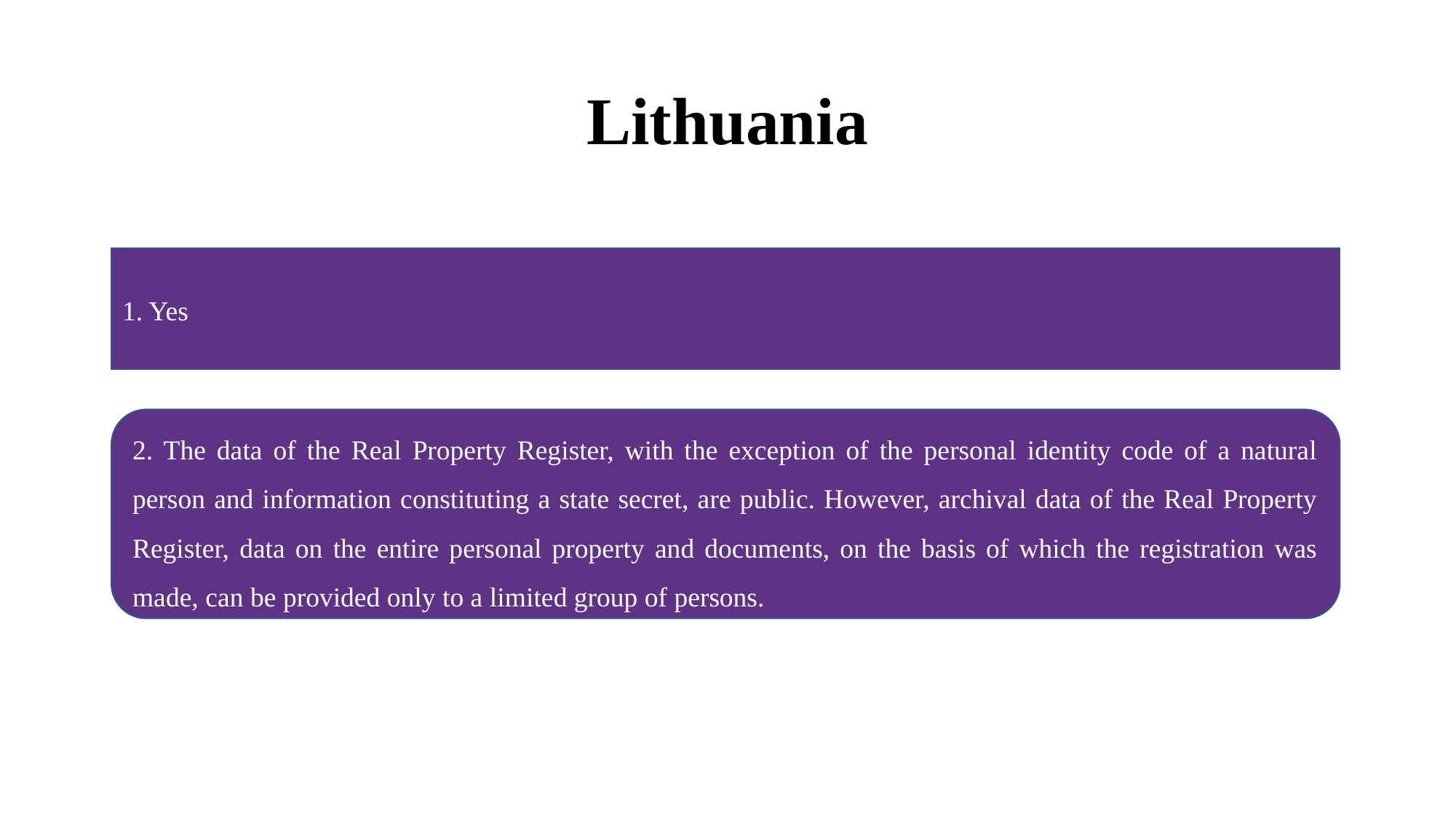

# Lithuania
1. Yes
2. The data of the Real Property Register, with the exception of the personal identity code of a natural person and information constituting a state secret, are public. However, archival data of the Real Property Register, data on the entire personal property and documents, on the basis of which the registration was made, can be provided only to a limited group of persons.